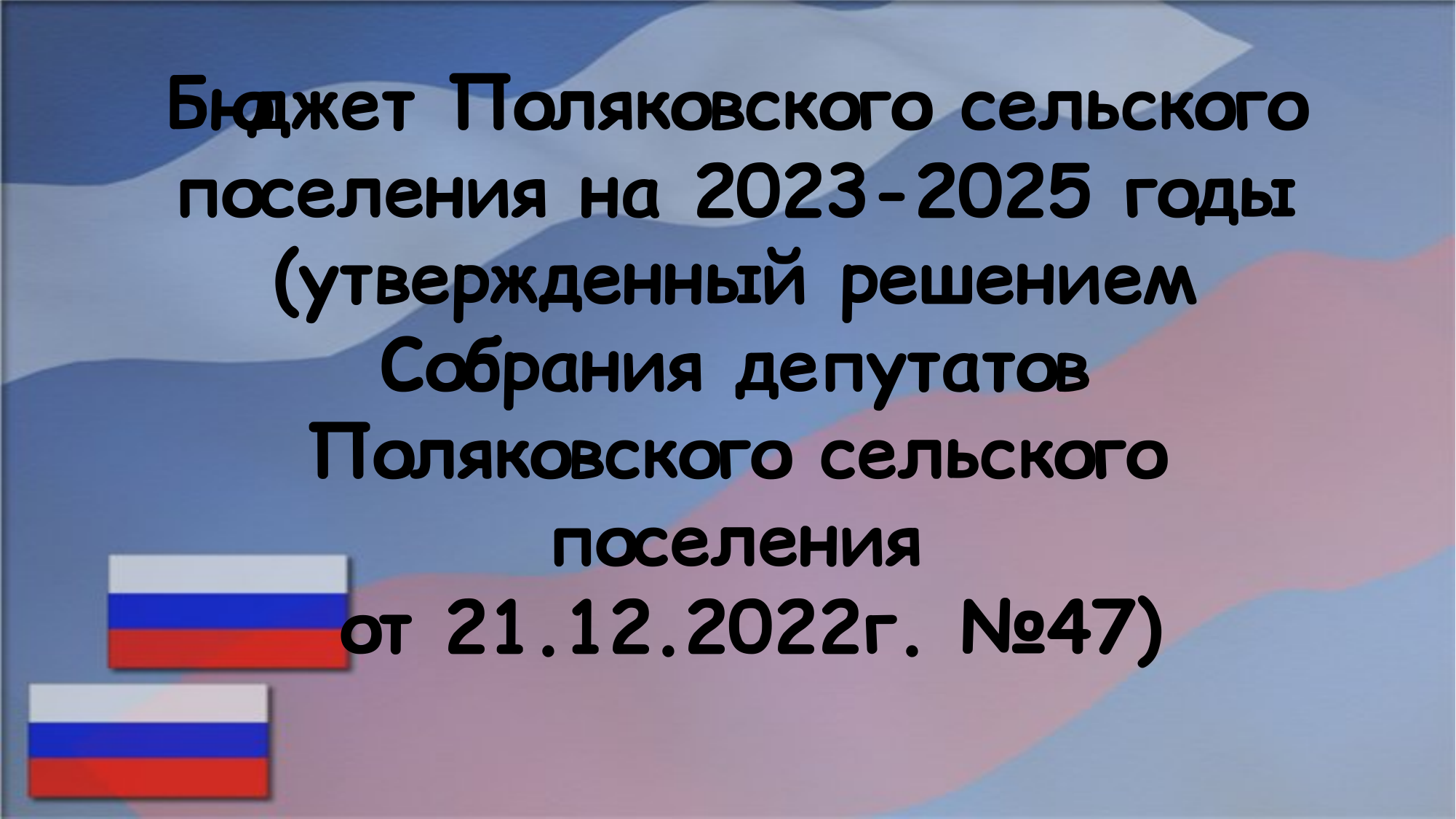

# Бюджет Поляковского сельского поселения на 2023-2025 годы (утвержденный решением Собрания депутатов Поляковского сельского поселения от 21.12.2022г. №47)